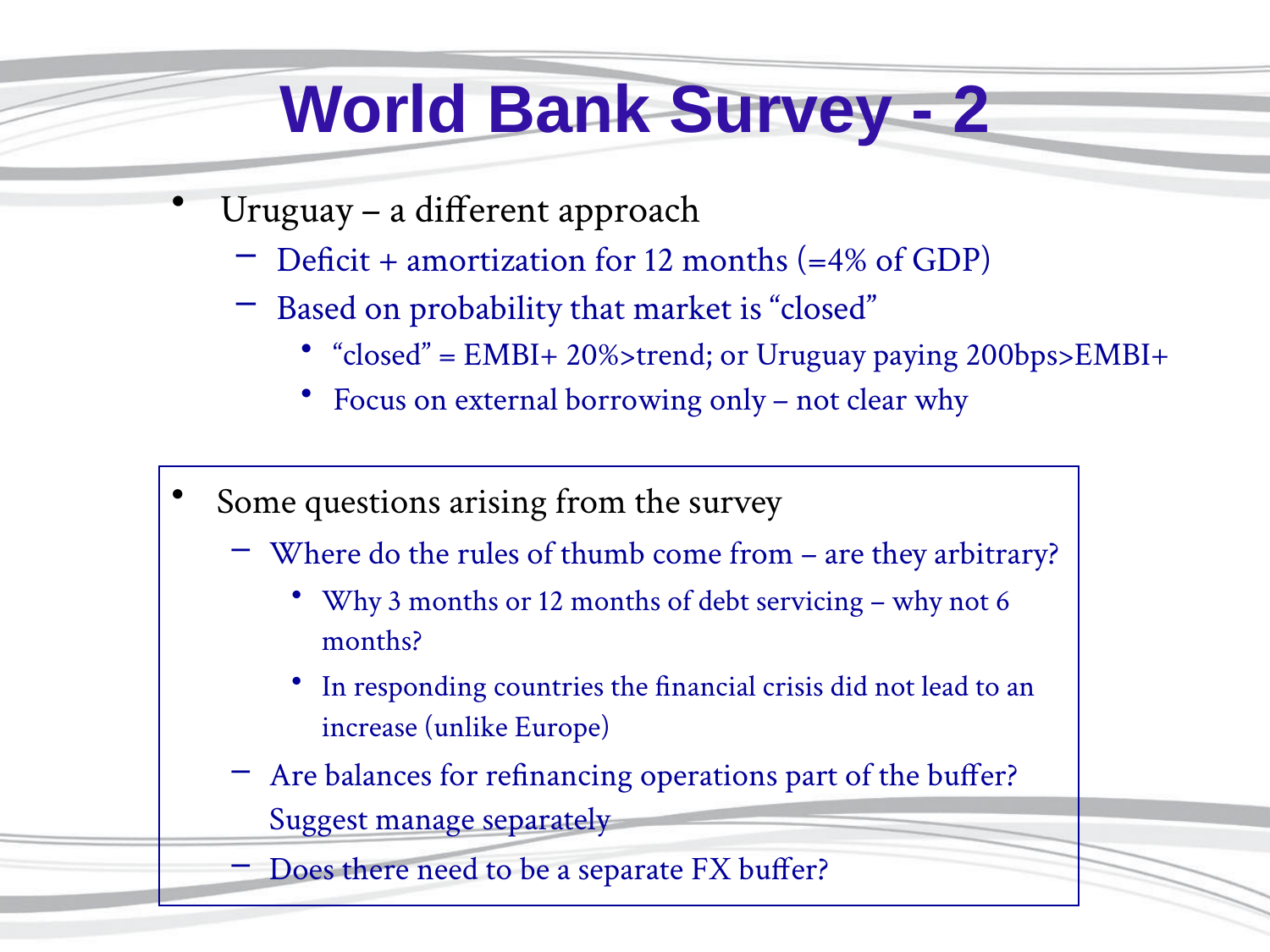

# World Bank Survey - 2
Uruguay – a different approach
Deficit + amortization for 12 months (=4% of GDP)
Based on probability that market is “closed”
“closed” = EMBI+ 20%>trend; or Uruguay paying 200bps>EMBI+
Focus on external borrowing only – not clear why

Some questions arising from the survey
Where do the rules of thumb come from – are they arbitrary?
Why 3 months or 12 months of debt servicing – why not 6 months?
In responding countries the financial crisis did not lead to an increase (unlike Europe)
Are balances for refinancing operations part of the buffer?  Suggest manage separately
Does there need to be a separate FX buffer?